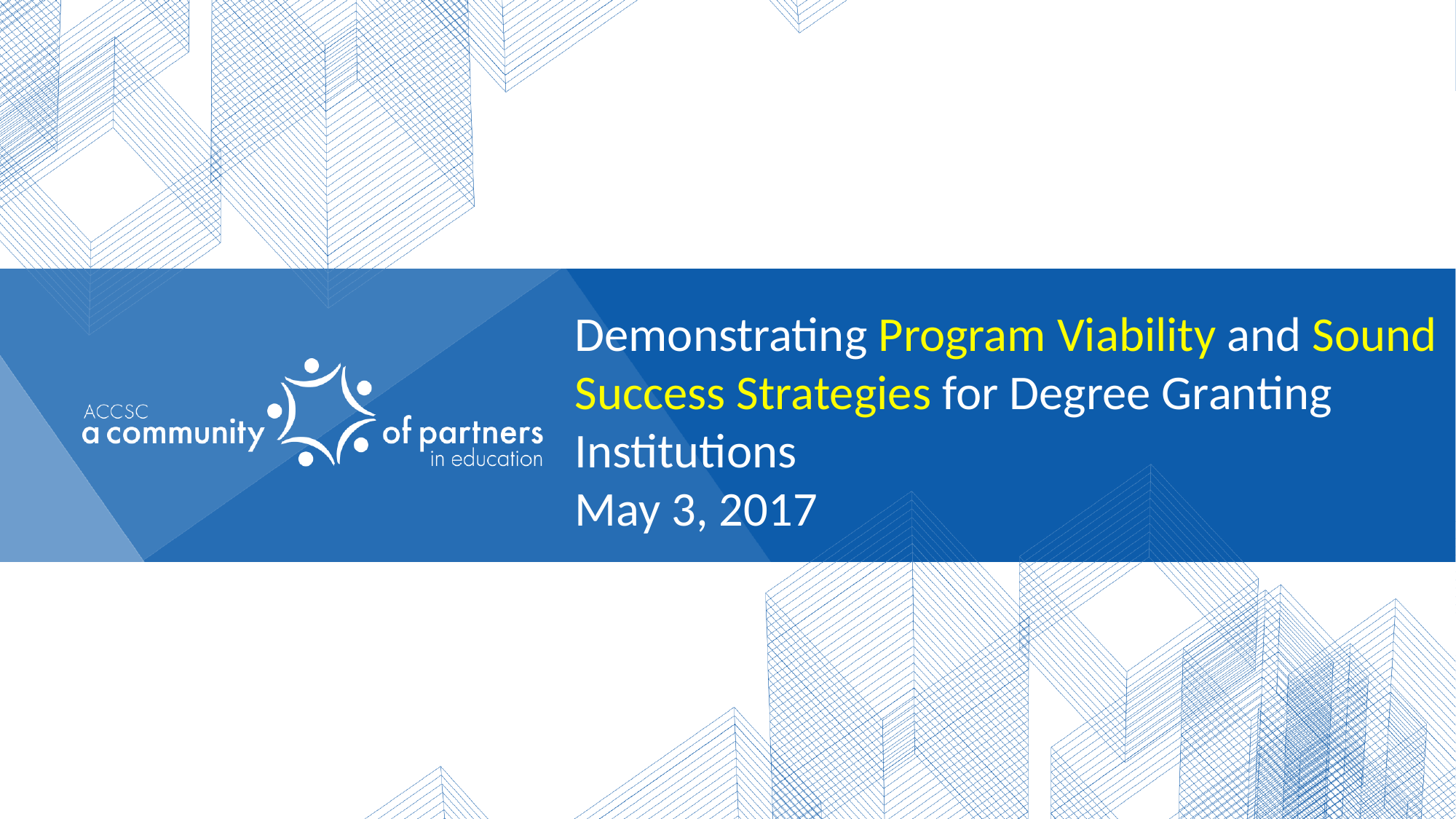

# Demonstrating Program Viability and Sound Success Strategies for Degree Granting Institutions May 3, 2017